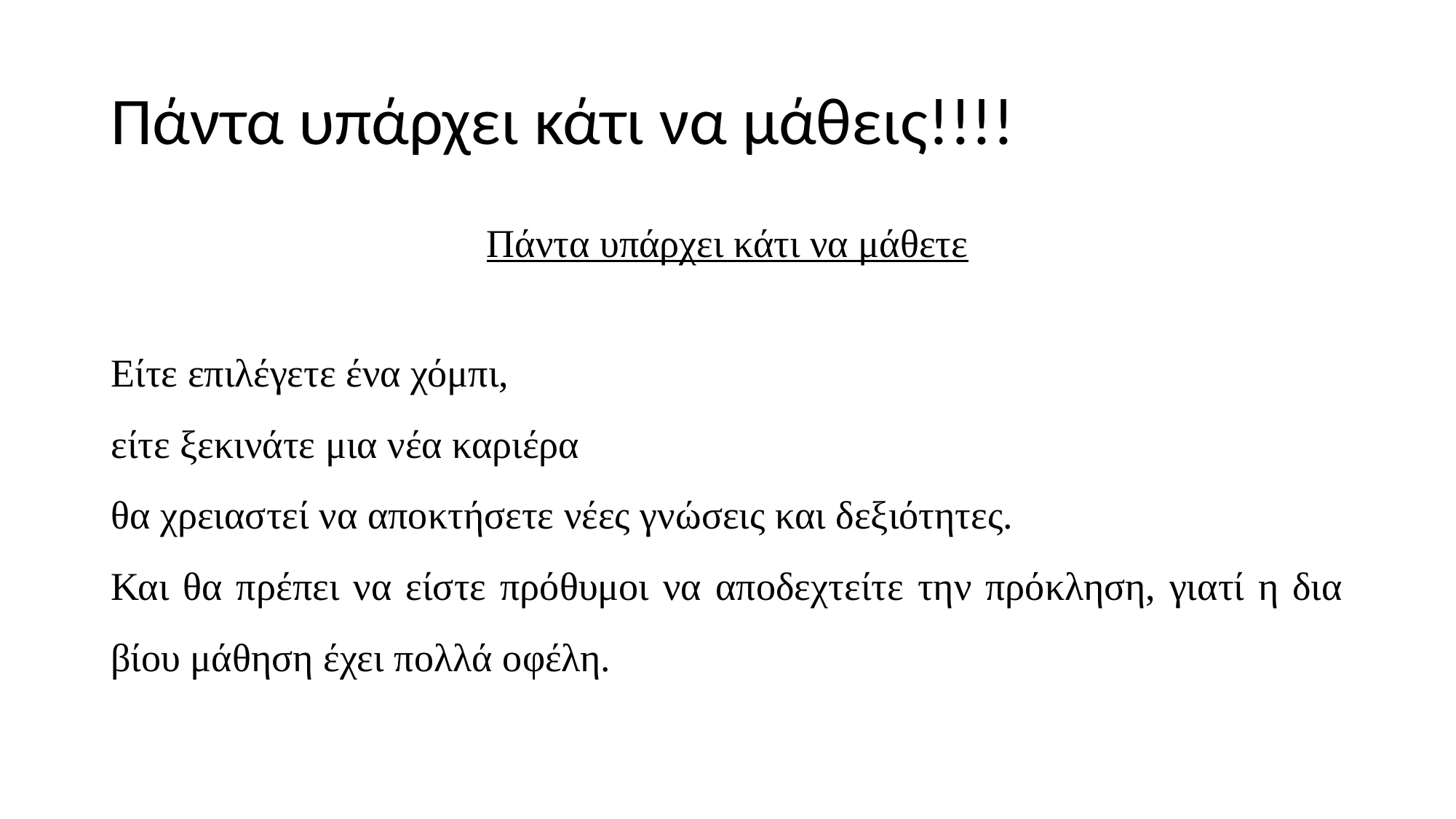

# Πάντα υπάρχει κάτι να μάθεις!!!!
Πάντα υπάρχει κάτι να μάθετε

Είτε επιλέγετε ένα χόμπι,
είτε ξεκινάτε μια νέα καριέρα
θα χρειαστεί να αποκτήσετε νέες γνώσεις και δεξιότητες.
Και θα πρέπει να είστε πρόθυμοι να αποδεχτείτε την πρόκληση, γιατί η δια βίου μάθηση έχει πολλά οφέλη.